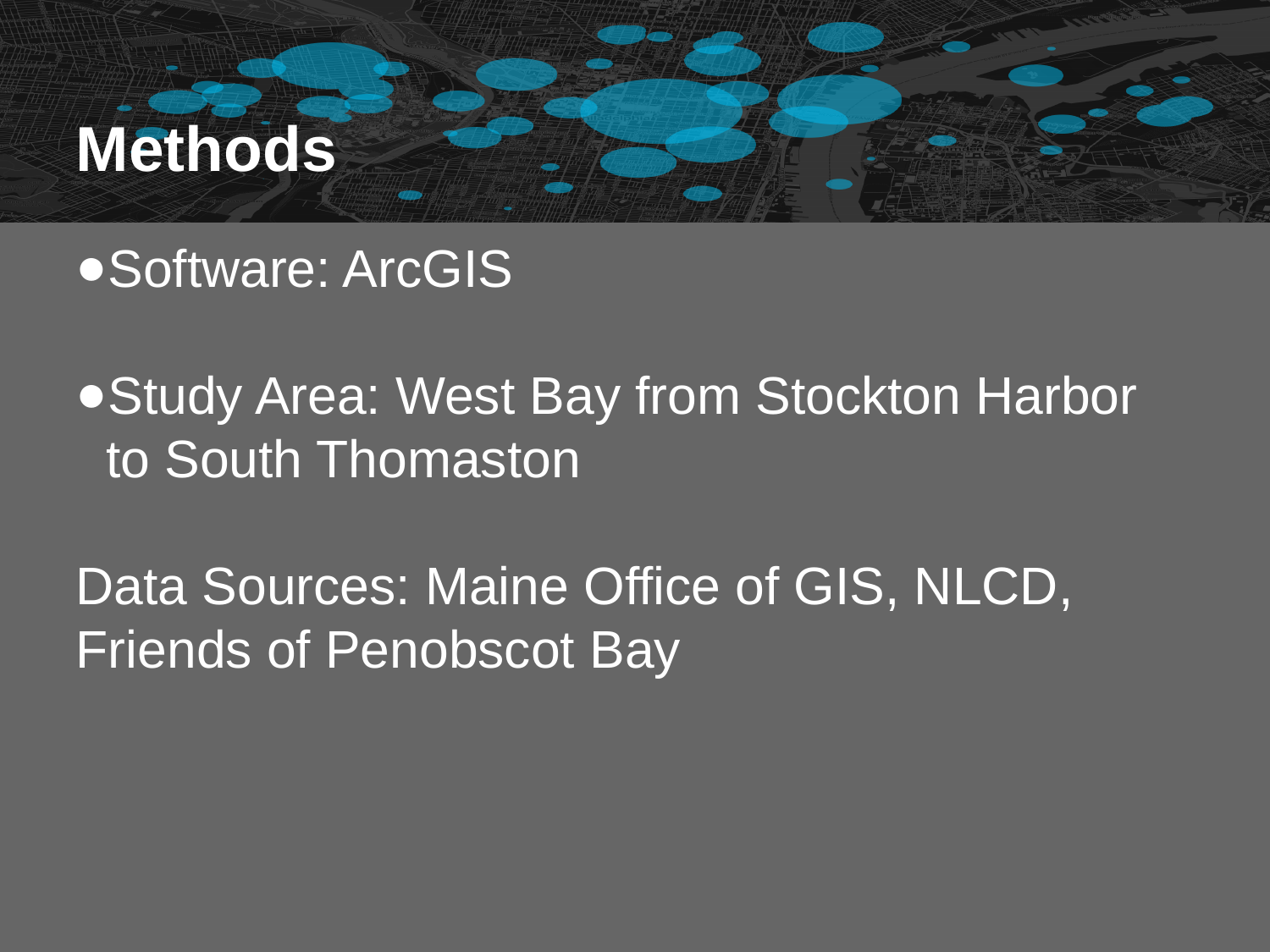

Methods
Software: ArcGIS

Study Area: West Bay from Stockton Harbor to South Thomaston

Data Sources: Maine Office of GIS, NLCD, Friends of Penobscot Bay